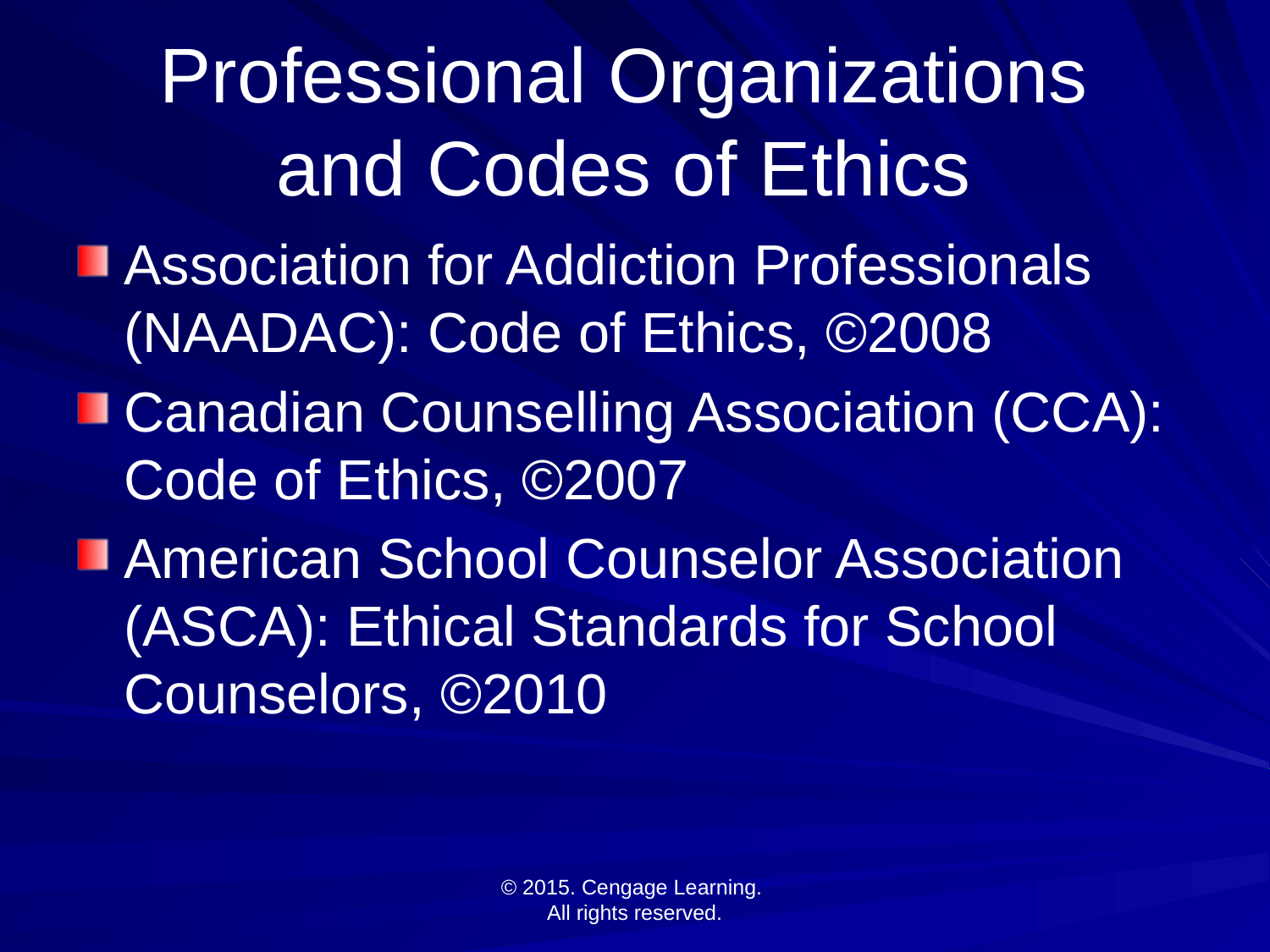

# Professional Organizations and Codes of Ethics
Association for Addiction Professionals (NAADAC): Code of Ethics, ©2008
Canadian Counselling Association (CCA): Code of Ethics, ©2007
American School Counselor Association (ASCA): Ethical Standards for School Counselors, ©2010
© 2015. Cengage Learning.
All rights reserved.